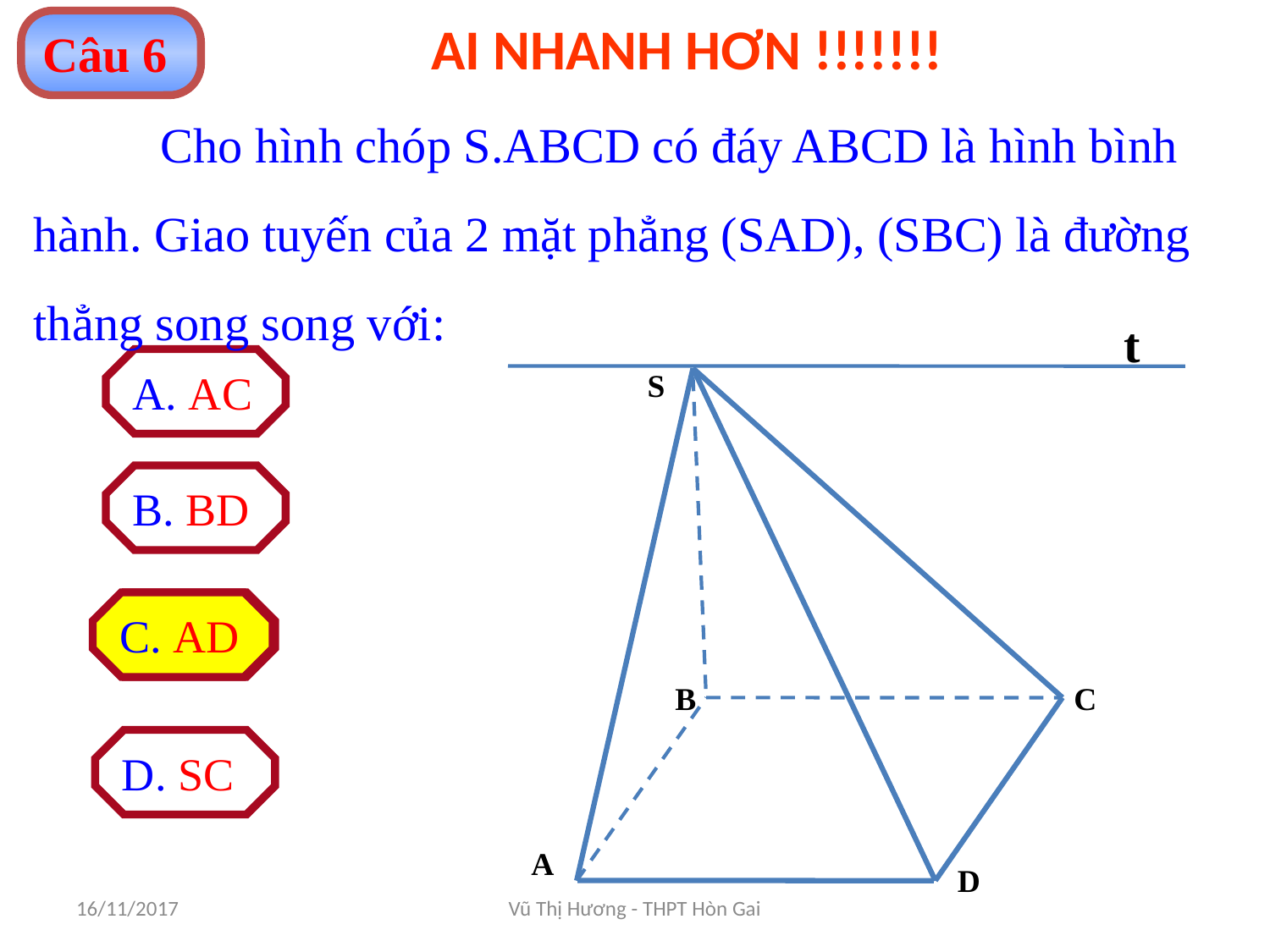

AI NHANH HƠN !!!!!!!
Câu 6
	Cho hình chóp S.ABCD có đáy ABCD là hình bình hành. Giao tuyến của 2 mặt phẳng (SAD), (SBC) là đường thẳng song song với:
t
A. AC
S
B
C
A
D
B. BD
C. AD
C. AD
D. SC
16/11/2017
Vũ Thị Hương - THPT Hòn Gai